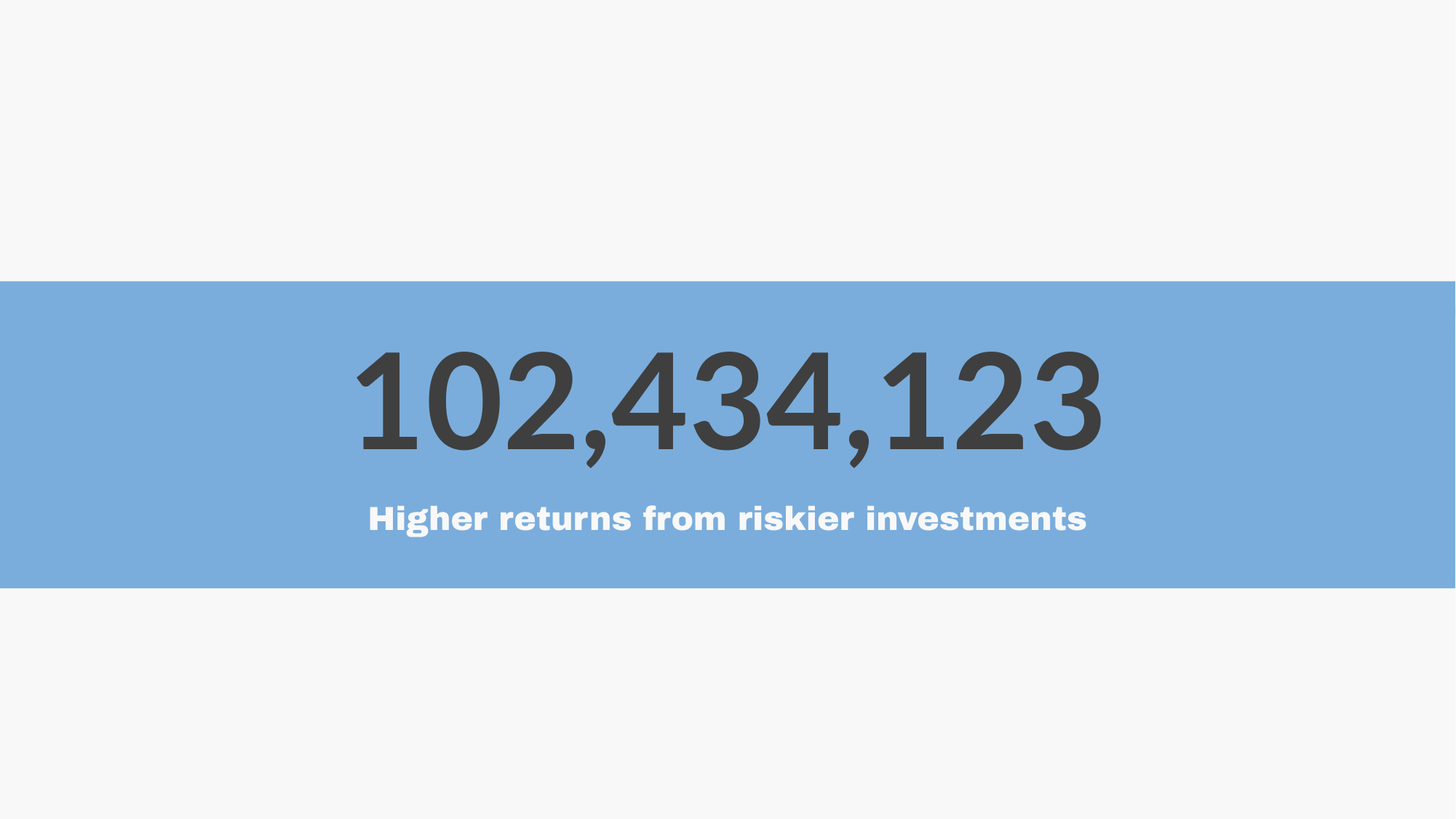

# 102,434,123
Higher returns from riskier investments